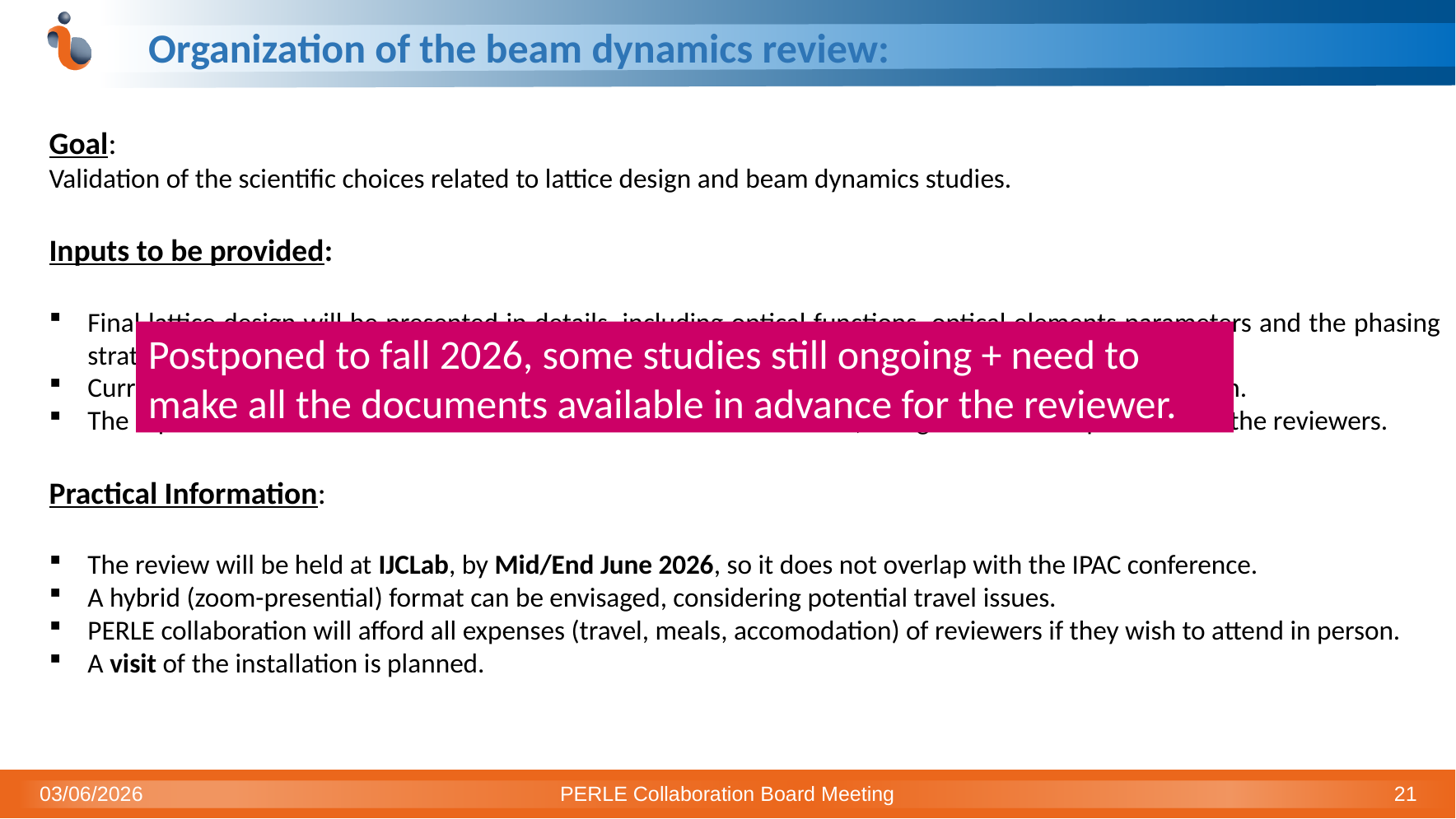

# Organization of the beam dynamics review:
Goal:
Validation of the scientific choices related to lattice design and beam dynamics studies.

Inputs to be provided:

Final lattice design will be presented in details, including optical functions, optical elements parameters and the phasing strategy.
Current state of diagnostics studies, error studies and various beam dynamics studies will also be shown.
The reports will be sent to the reviewers at least a month in advance, along with a list of questions for the reviewers.

Practical Information:

The review will be held at IJCLab, by Mid/End June 2026, so it does not overlap with the IPAC conference.
A hybrid (zoom-presential) format can be envisaged, considering potential travel issues.
PERLE collaboration will afford all expenses (travel, meals, accomodation) of reviewers if they wish to attend in person.
A visit of the installation is planned.

Postponed to fall 2026, some studies still ongoing + need to make all the documents available in advance for the reviewer.
03/06/2026
PERLE Collaboration Board Meeting
21